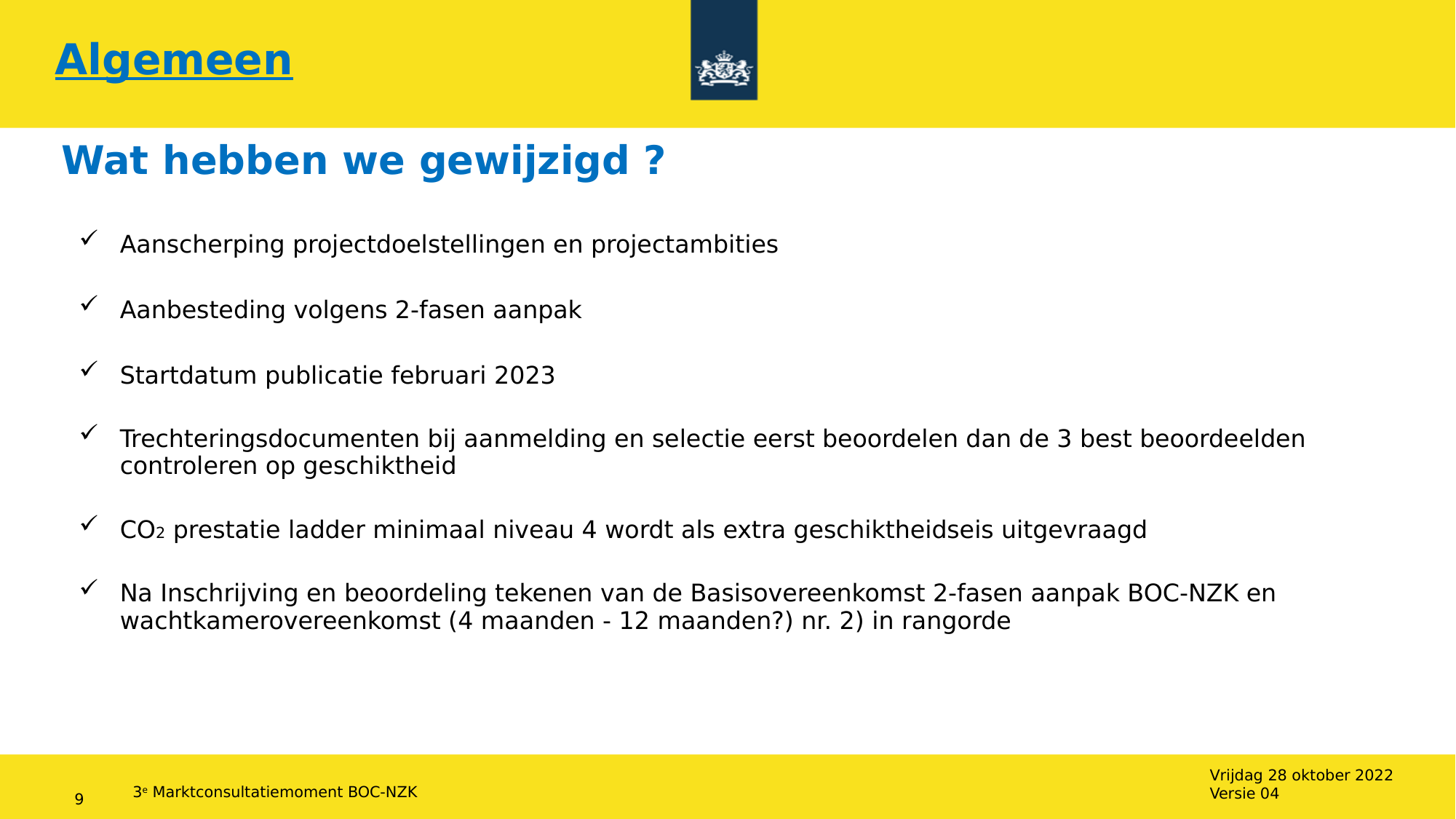

Algemeen
# Wat hebben we gewijzigd ?
Aanscherping projectdoelstellingen en projectambities
Aanbesteding volgens 2-fasen aanpak
Startdatum publicatie februari 2023
Trechteringsdocumenten bij aanmelding en selectie eerst beoordelen dan de 3 best beoordeelden controleren op geschiktheid
CO2 prestatie ladder minimaal niveau 4 wordt als extra geschiktheidseis uitgevraagd
Na Inschrijving en beoordeling tekenen van de Basisovereenkomst 2-fasen aanpak BOC-NZK en wachtkamerovereenkomst (4 maanden - 12 maanden?) nr. 2) in rangorde

Vrijdag 28 oktober 2022
Versie 04
3e Marktconsultatiemoment BOC-NZK